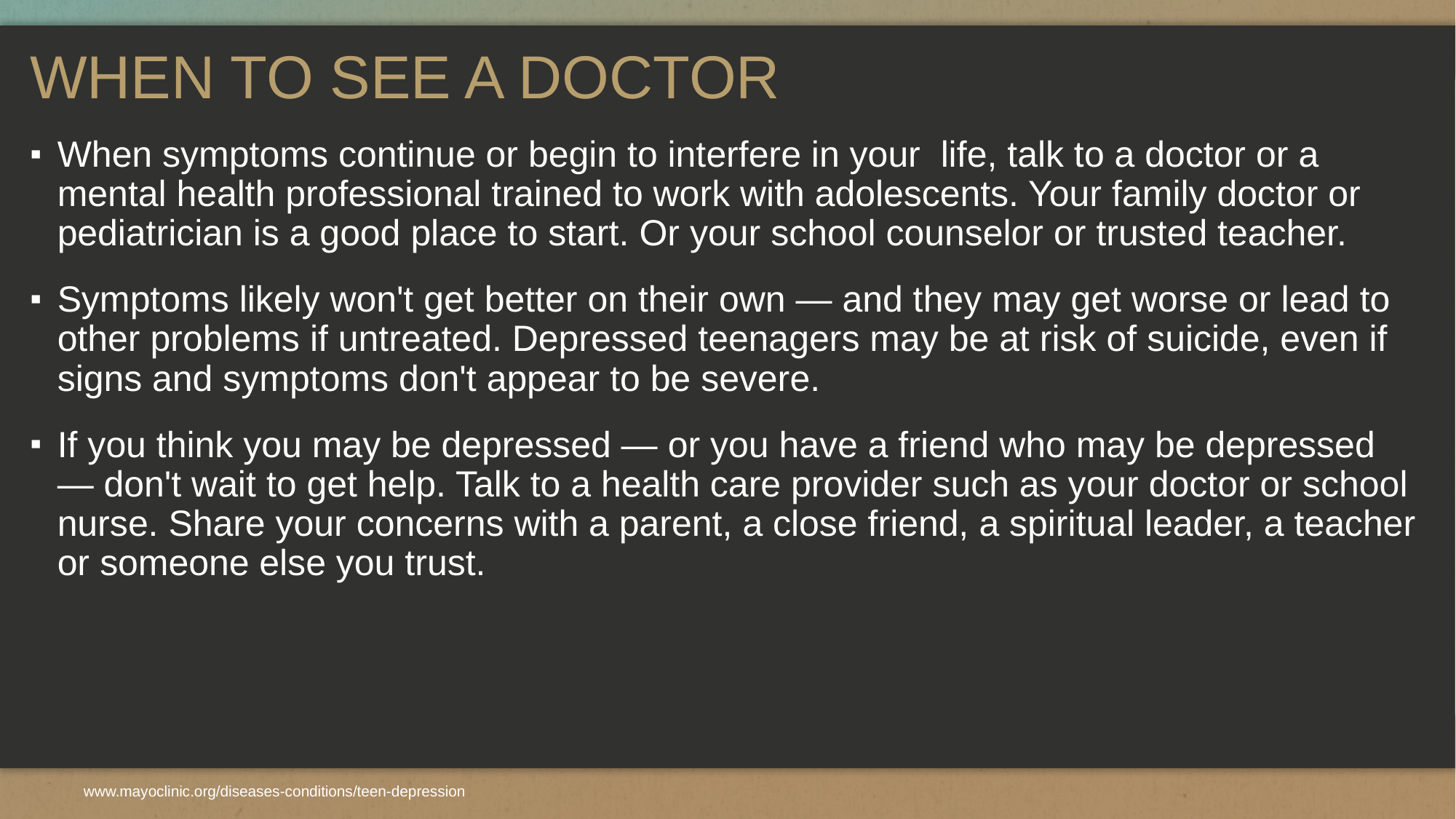

# WHEN TO SEE A DOCTOR
When symptoms continue or begin to interfere in your  life, talk to a doctor or a mental health professional trained to work with adolescents. Your family doctor or pediatrician is a good place to start. Or your school counselor or trusted teacher.
Symptoms likely won't get better on their own — and they may get worse or lead to other problems if untreated. Depressed teenagers may be at risk of suicide, even if signs and symptoms don't appear to be severe.
If you think you may be depressed — or you have a friend who may be depressed — don't wait to get help. Talk to a health care provider such as your doctor or school nurse. Share your concerns with a parent, a close friend, a spiritual leader, a teacher or someone else you trust.

www.mayoclinic.org/diseases-conditions/teen-depression